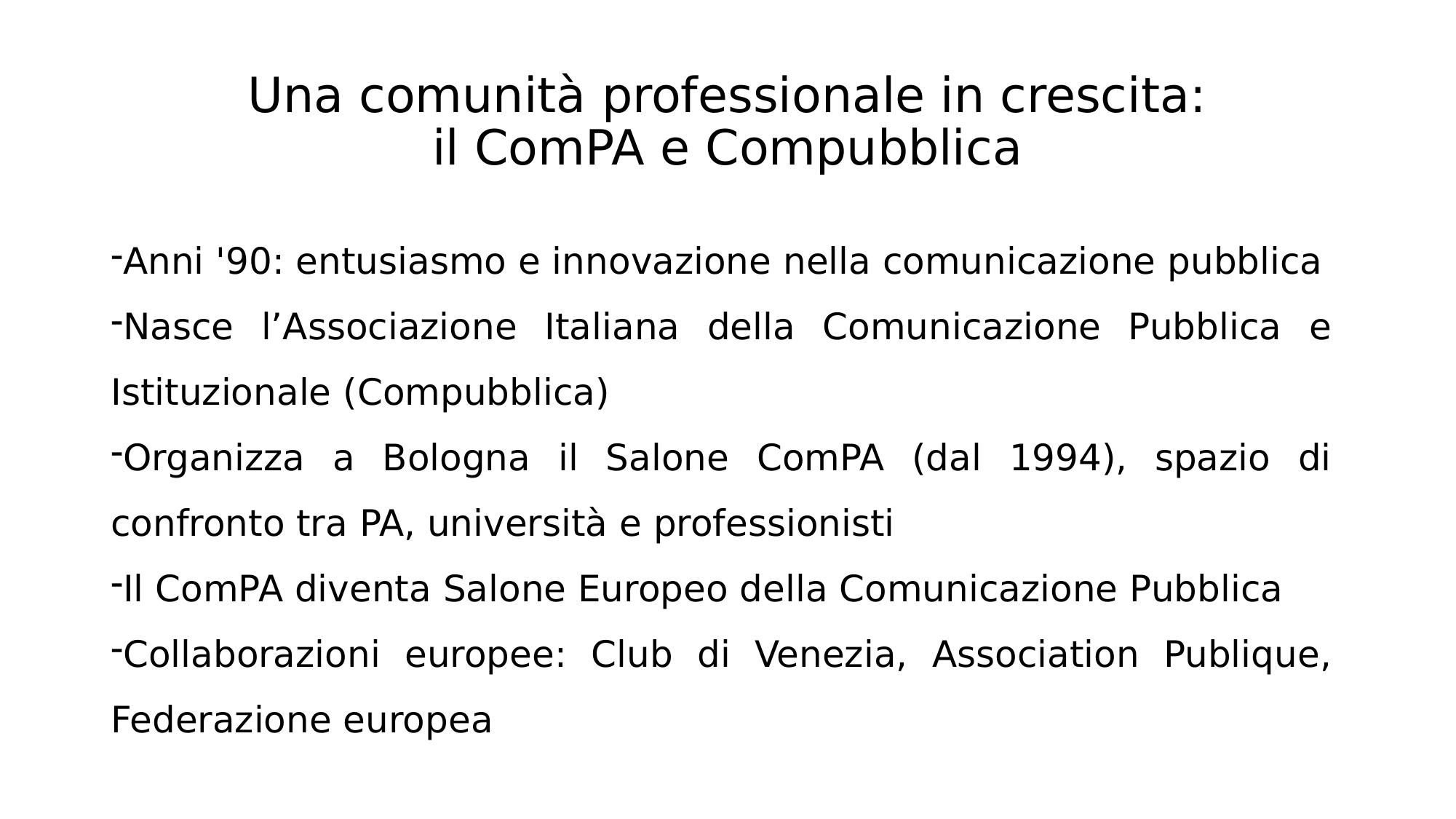

# Una comunità professionale in crescita: il ComPA e Compubblica
Anni '90: entusiasmo e innovazione nella comunicazione pubblica
Nasce l’Associazione Italiana della Comunicazione Pubblica e Istituzionale (Compubblica)
Organizza a Bologna il Salone ComPA (dal 1994), spazio di confronto tra PA, università e professionisti
Il ComPA diventa Salone Europeo della Comunicazione Pubblica
Collaborazioni europee: Club di Venezia, Association Publique, Federazione europea